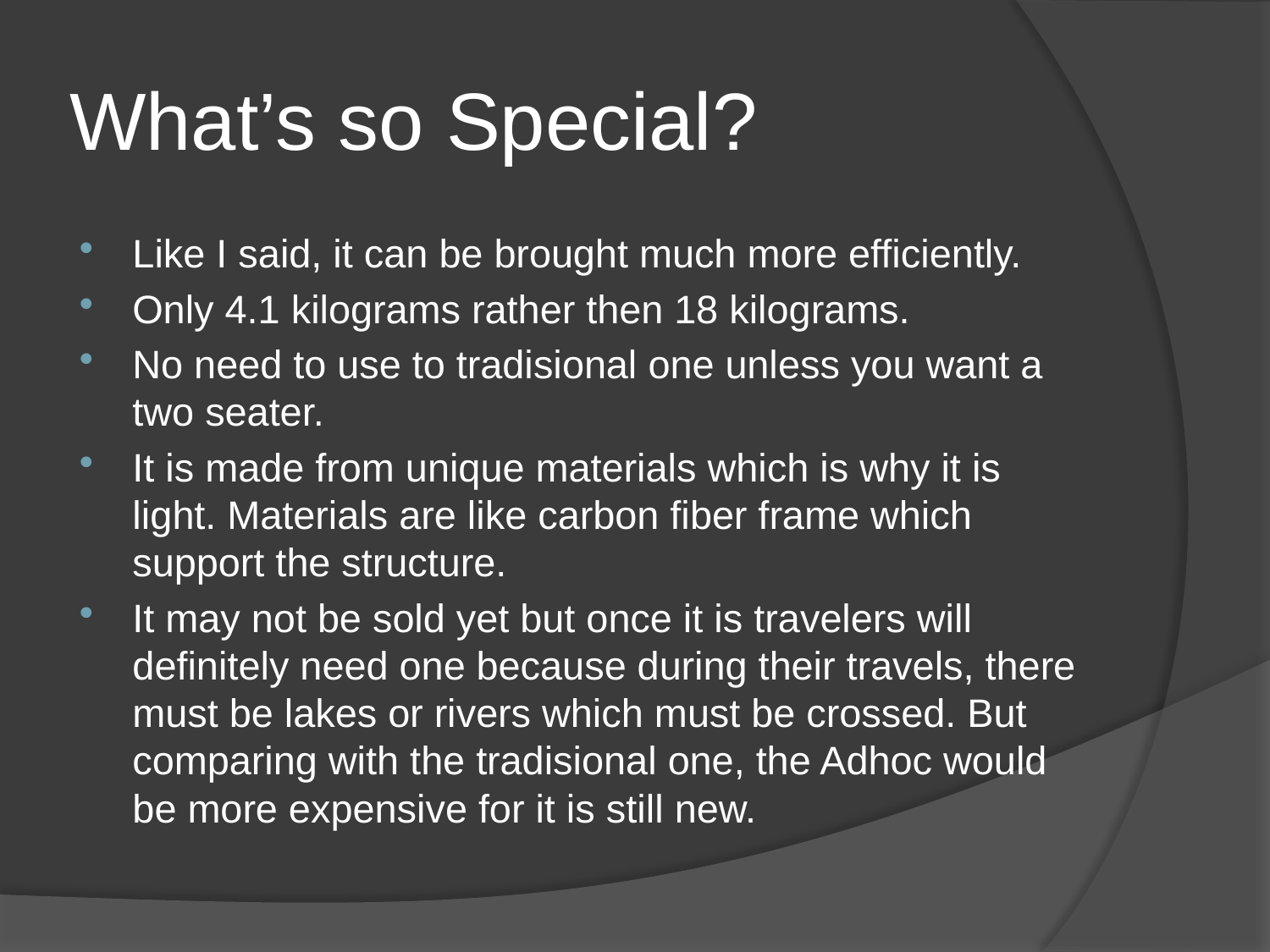

# What’s so Special?
Like I said, it can be brought much more efficiently.
Only 4.1 kilograms rather then 18 kilograms.
No need to use to tradisional one unless you want a two seater.
It is made from unique materials which is why it is light. Materials are like carbon fiber frame which support the structure.
It may not be sold yet but once it is travelers will definitely need one because during their travels, there must be lakes or rivers which must be crossed. But comparing with the tradisional one, the Adhoc would be more expensive for it is still new.